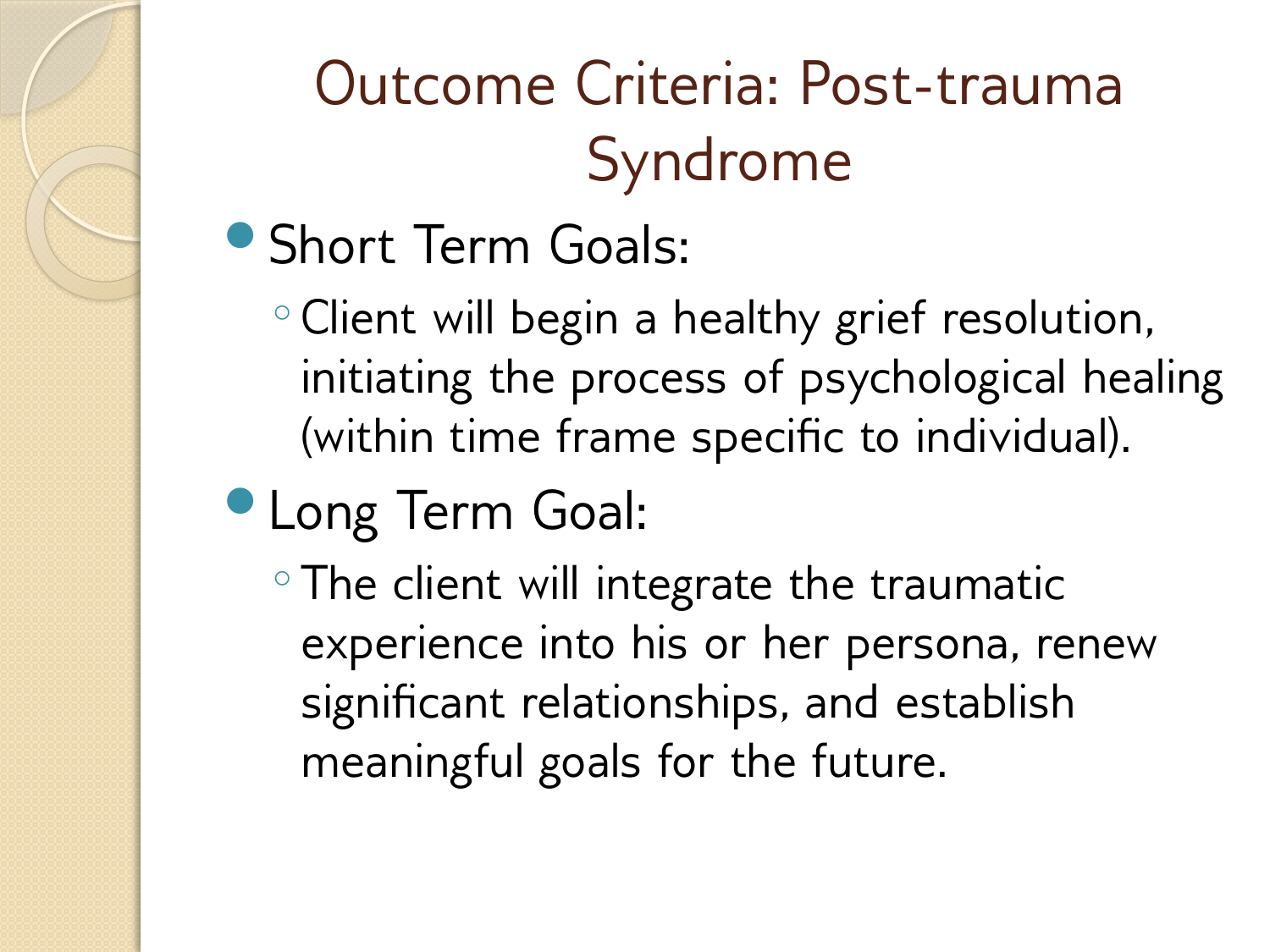

# Outcome Criteria: Post-trauma Syndrome
Short Term Goals:
Client will begin a healthy grief resolution, initiating the process of psychological healing (within time frame specific to individual).
Long Term Goal:
The client will integrate the traumatic experience into his or her persona, renew significant relationships, and establish meaningful goals for the future.